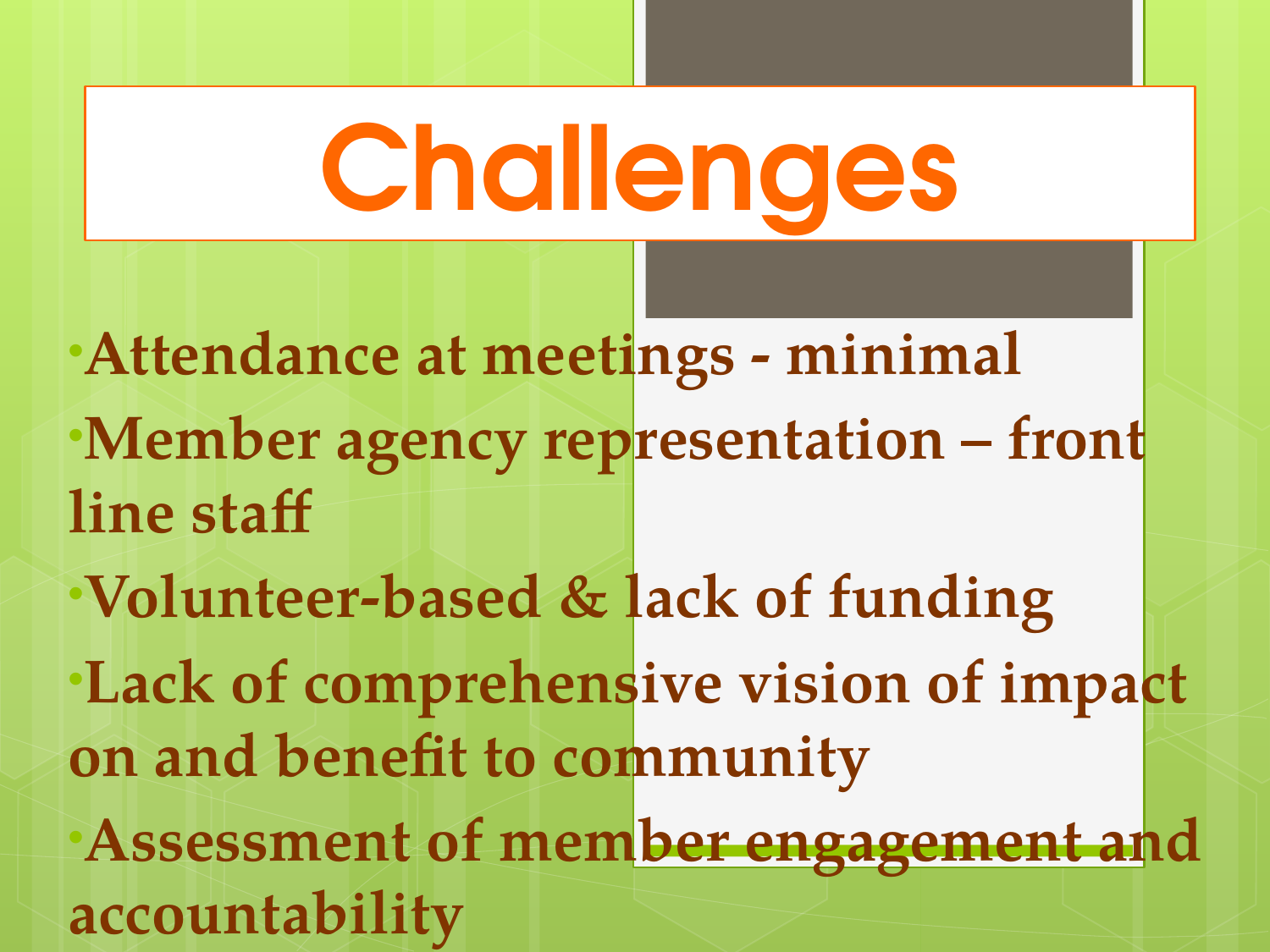

Challenges
Attendance at meetings - minimal
Member agency representation – front line staff
Volunteer-based & lack of funding
Lack of comprehensive vision of impact on and benefit to community
Assessment of member engagement and accountability